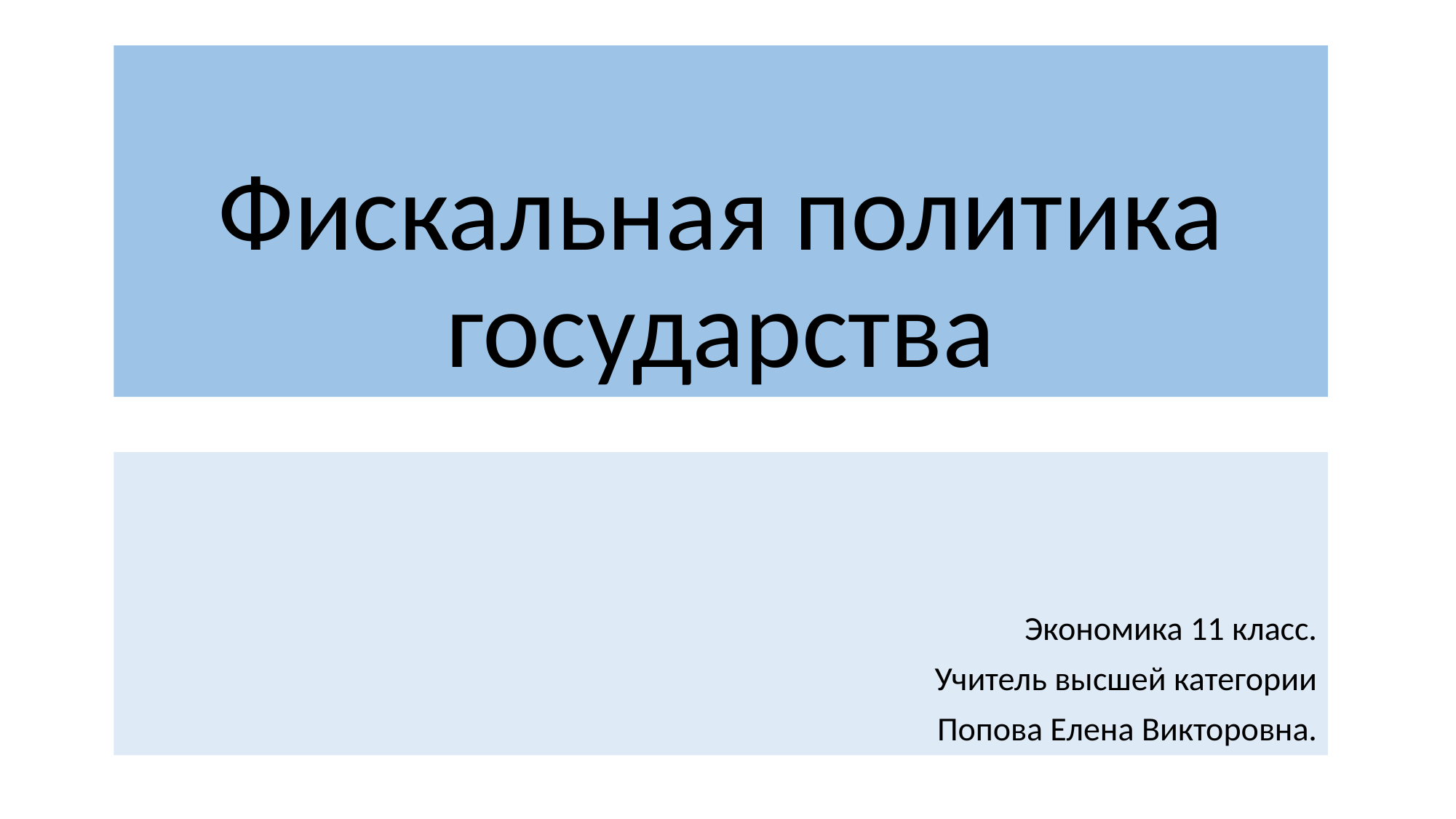

# Фискальная политика государства

Экономика 11 класс.
Учитель высшей категории
Попова Елена Викторовна.